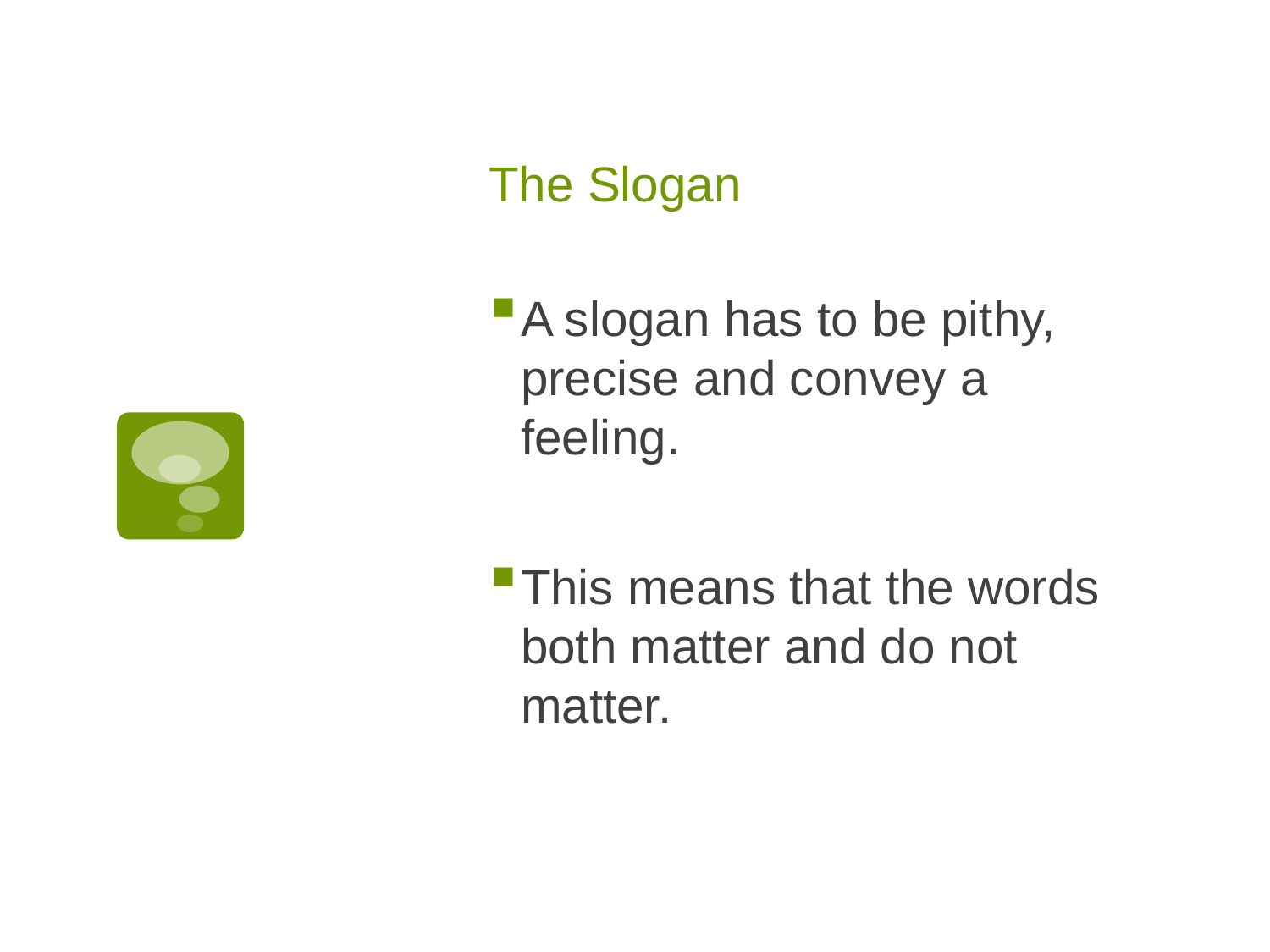

# The Slogan
A slogan has to be pithy, precise and convey a feeling.
This means that the words both matter and do not matter.